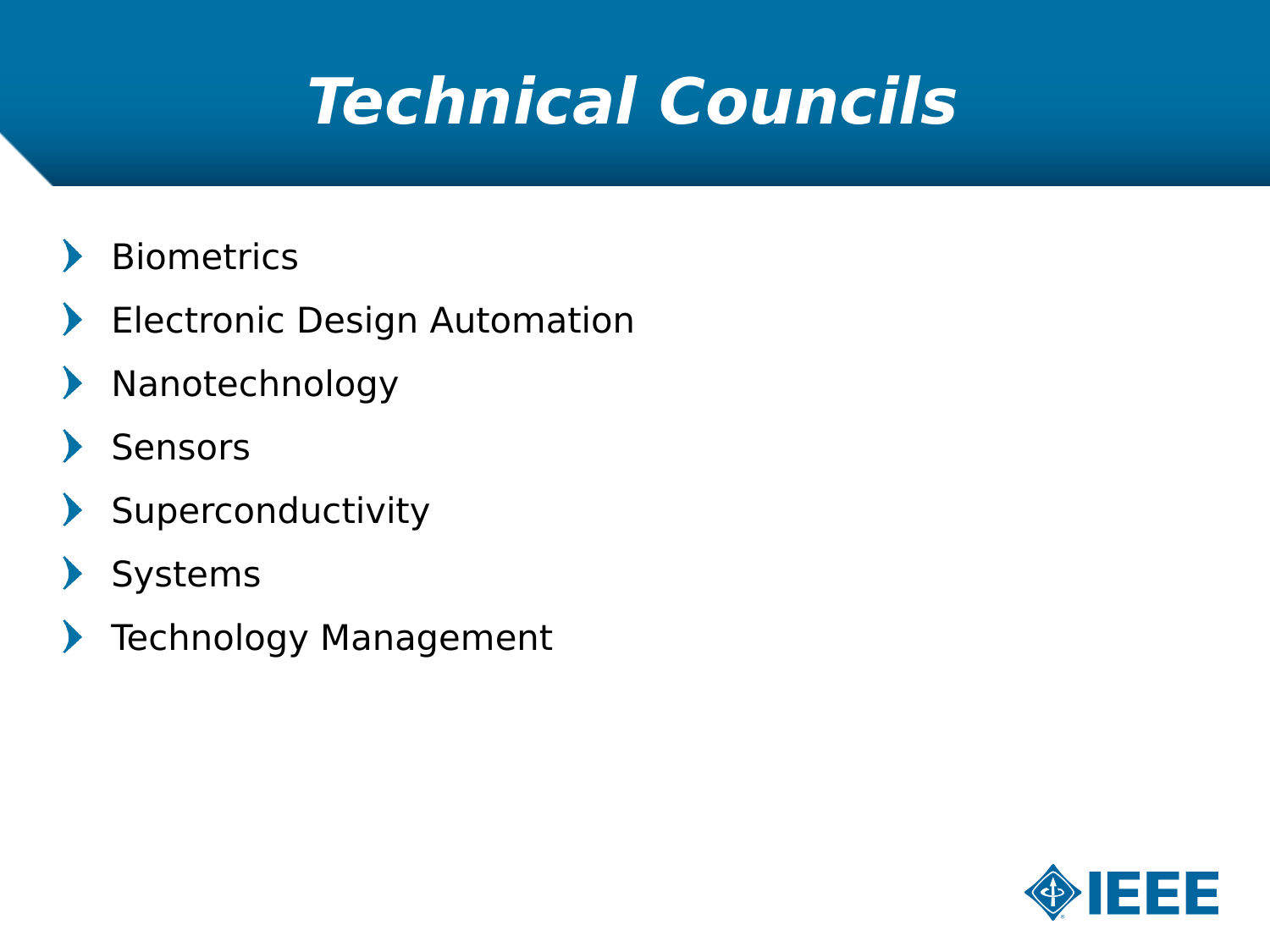

# Technical Councils
Biometrics
Electronic Design Automation
Nanotechnology
Sensors
Superconductivity
Systems
Technology Management